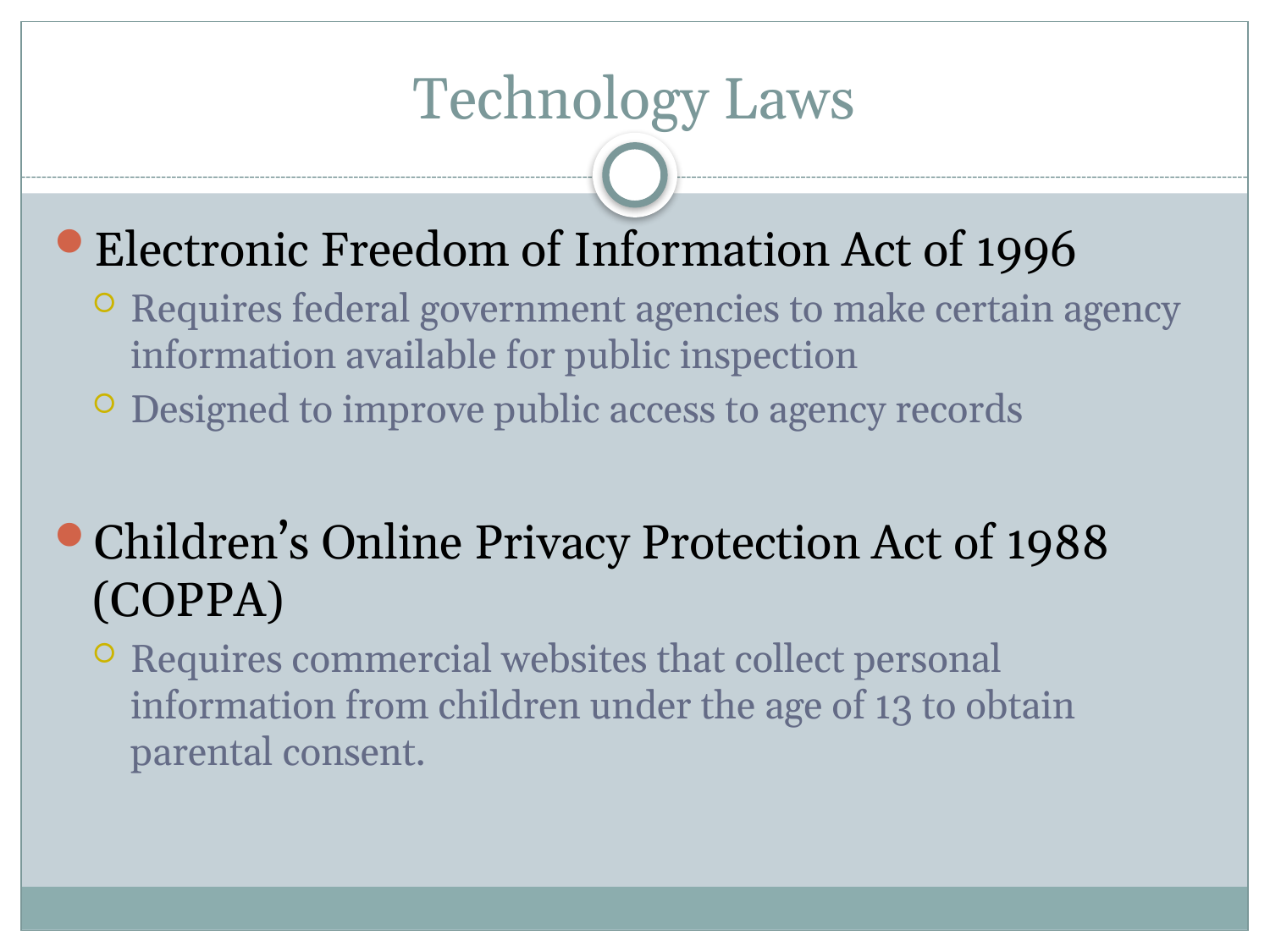

# Technology Laws
Electronic Freedom of Information Act of 1996
Requires federal government agencies to make certain agency information available for public inspection
Designed to improve public access to agency records

Children’s Online Privacy Protection Act of 1988 (COPPA)
Requires commercial websites that collect personal information from children under the age of 13 to obtain parental consent.